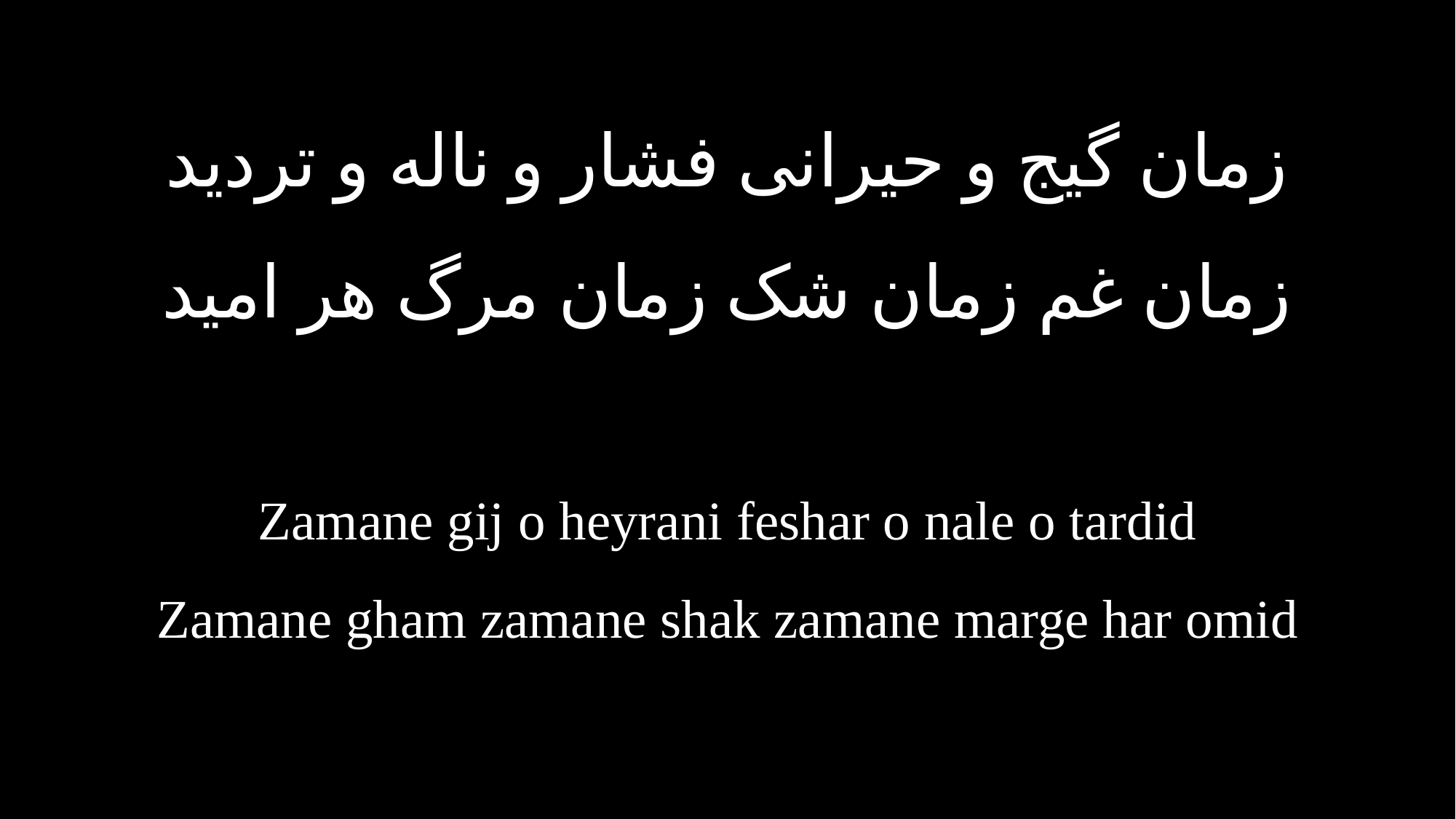

زمان گیج و حیرانی فشار و ناله و تردید
زمان غم زمان شک زمان مرگ هر امید

Zamane gij o heyrani feshar o nale o tardid
Zamane gham zamane shak zamane marge har omid